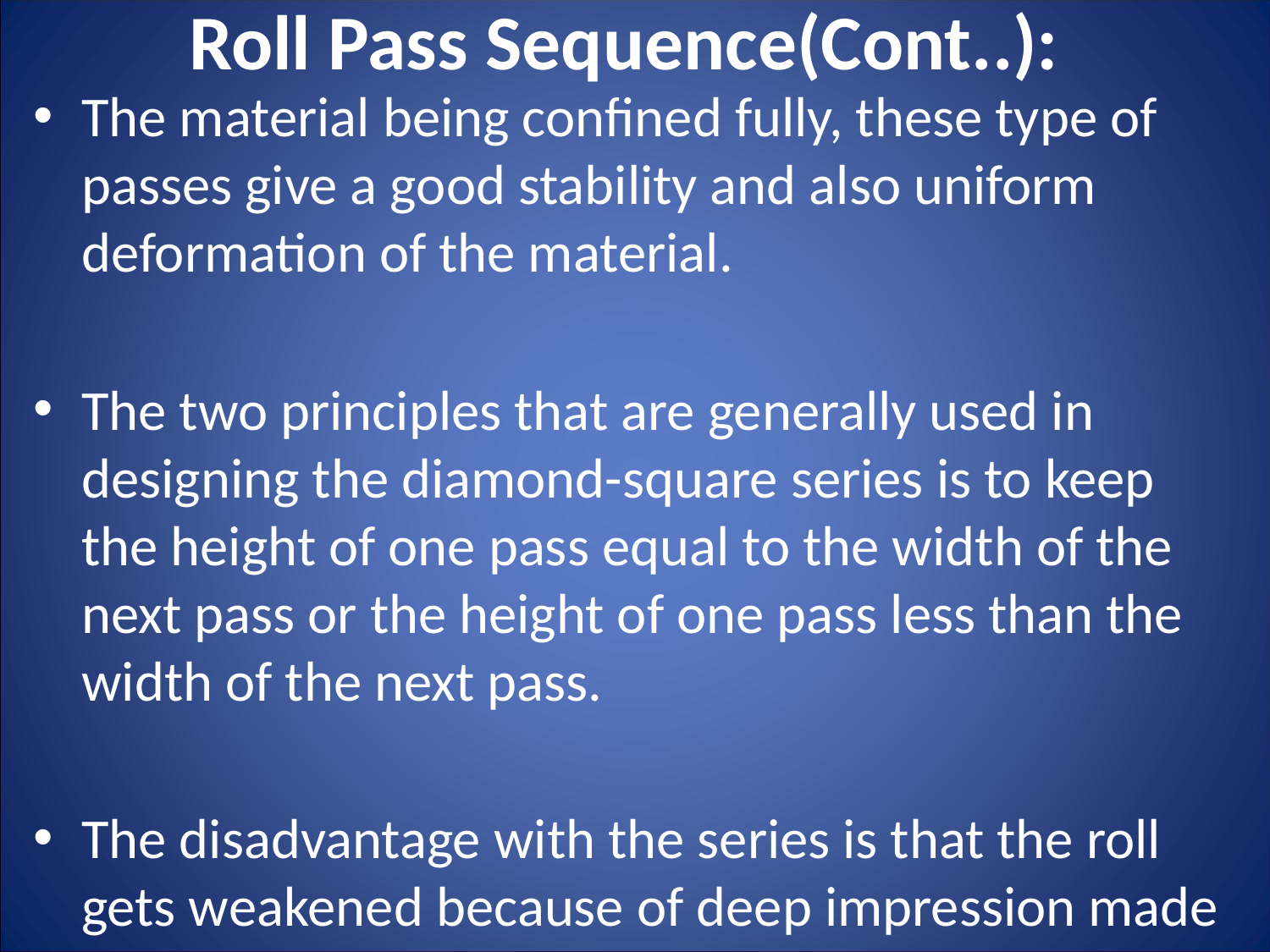

# Roll Pass Sequence(Cont..):
The material being confined fully, these type of passes give a good stability and also uniform deformation of the material.

The two principles that are generally used in designing the diamond-square series is to keep the height of one pass equal to the width of the next pass or the height of one pass less than the width of the next pass.

The disadvantage with the series is that the roll gets weakened because of deep impression made into the rolls.